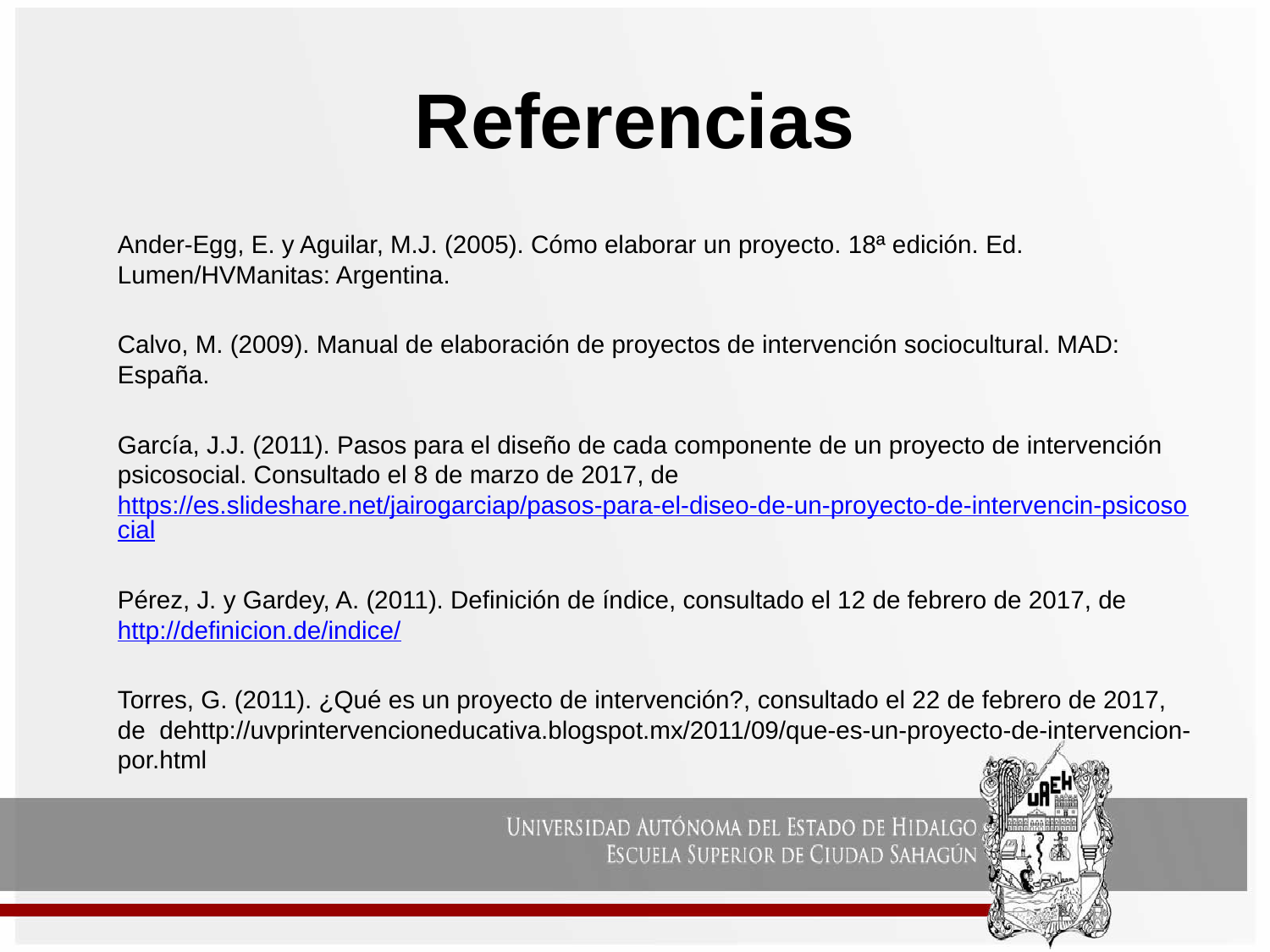

# Referencias
Ander-Egg, E. y Aguilar, M.J. (2005). Cómo elaborar un proyecto. 18ª edición. Ed. Lumen/HVManitas: Argentina.

Calvo, M. (2009). Manual de elaboración de proyectos de intervención sociocultural. MAD: España.

García, J.J. (2011). Pasos para el diseño de cada componente de un proyecto de intervención psicosocial. Consultado el 8 de marzo de 2017, de https://es.slideshare.net/jairogarciap/pasos-para-el-diseo-de-un-proyecto-de-intervencin-psicosocial

Pérez, J. y Gardey, A. (2011). Definición de índice, consultado el 12 de febrero de 2017, de http://definicion.de/indice/

Torres, G. (2011). ¿Qué es un proyecto de intervención?, consultado el 22 de febrero de 2017, de  dehttp://uvprintervencioneducativa.blogspot.mx/2011/09/que-es-un-proyecto-de-intervencion-por.html